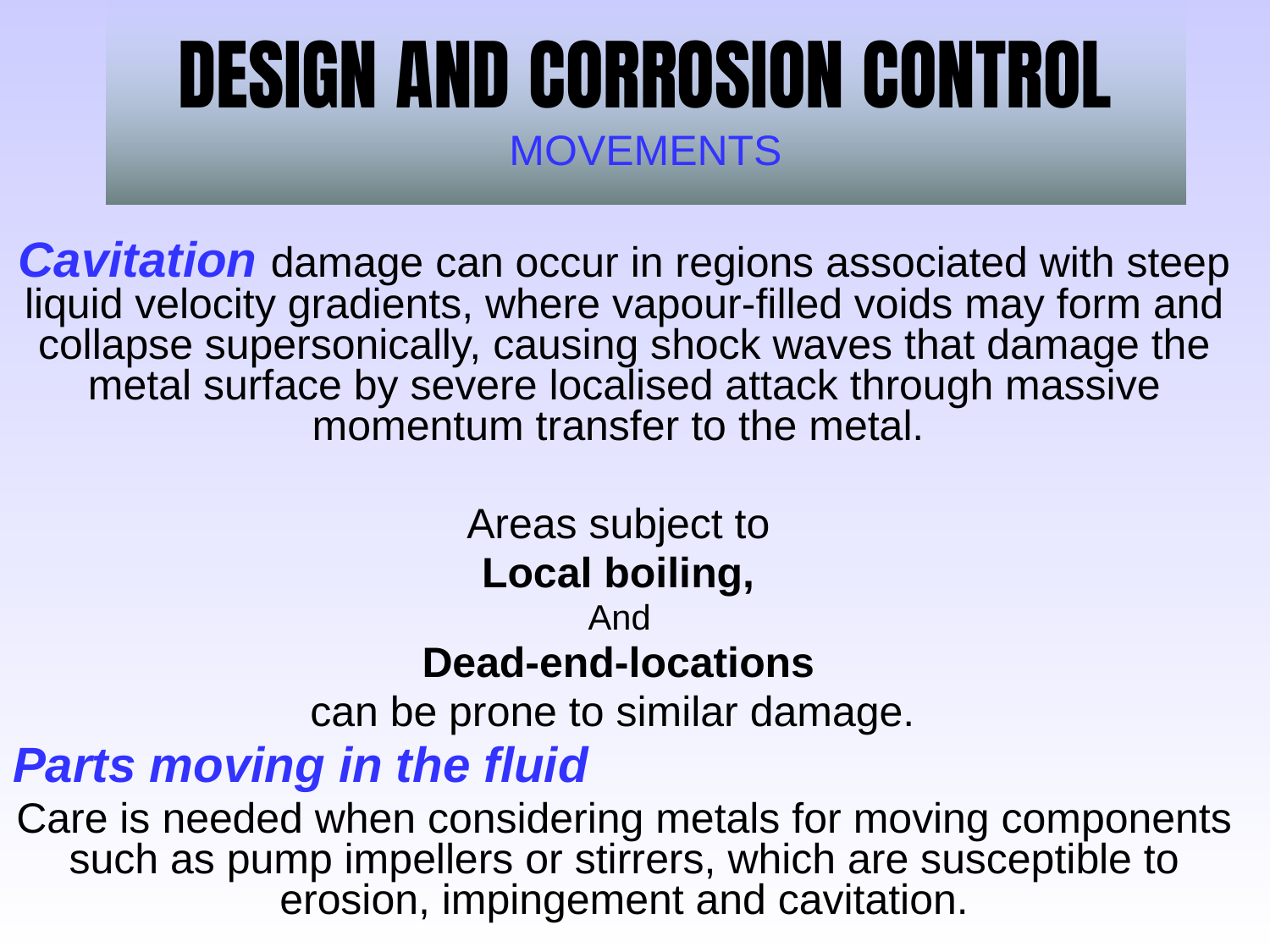

# DESIGN AND CORROSION CONTROL MOVEMENTS
Cavitation damage can occur in regions associated with steep liquid velocity gradients, where vapour-filled voids may form and collapse supersonically, causing shock waves that damage the metal surface by severe localised attack through massive momentum transfer to the metal.

Areas subject to
Local boiling,
And
Dead-end-locations
can be prone to similar damage.
Parts moving in the fluid
Care is needed when considering metals for moving components such as pump impellers or stirrers, which are susceptible to erosion, impingement and cavitation.